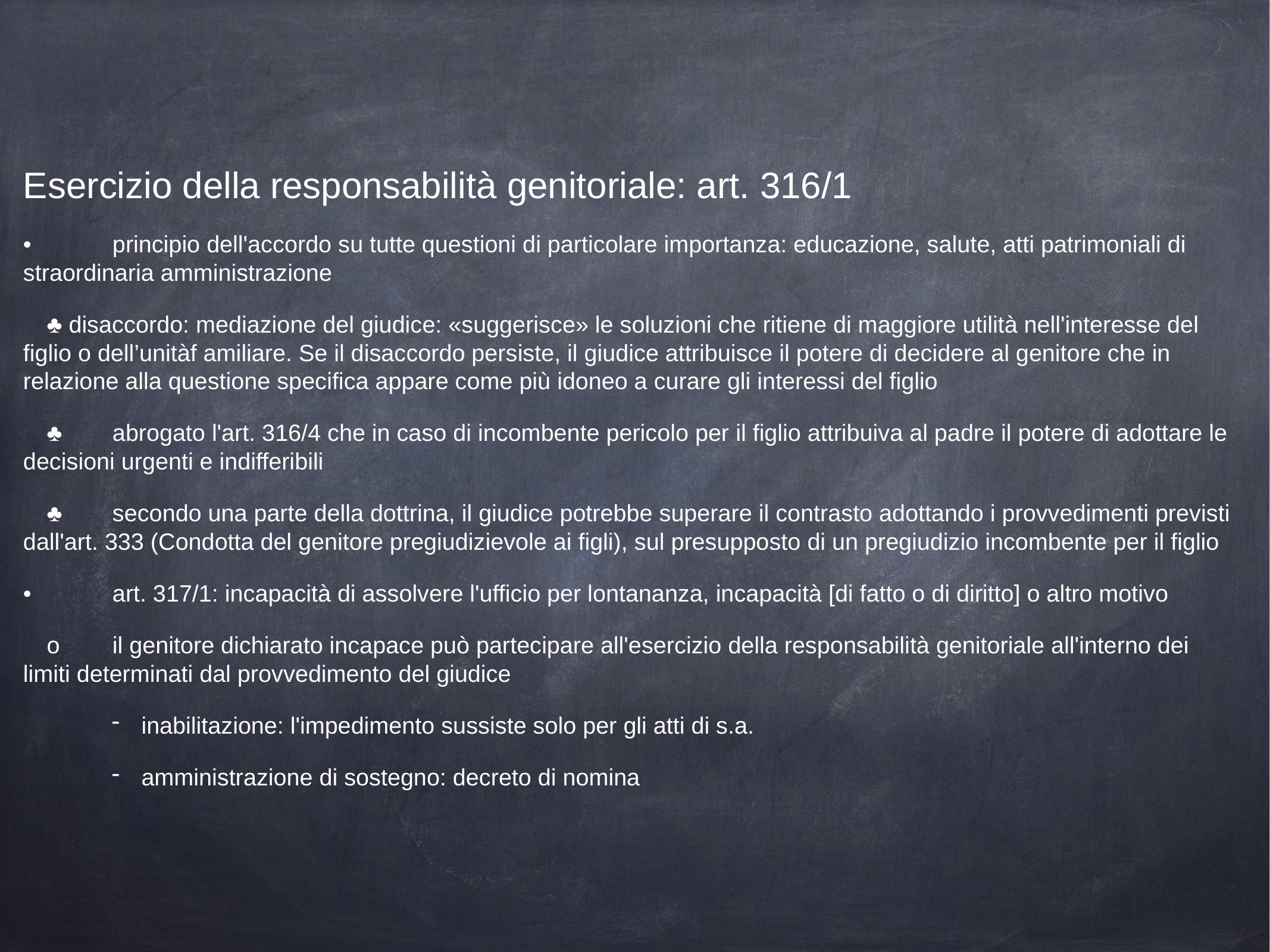

Esercizio della responsabilità genitoriale: art. 316/1
•	principio dell'accordo su tutte questioni di particolare importanza: educazione, salute, atti patrimoniali di straordinaria amministrazione
♣ disaccordo: mediazione del giudice: «suggerisce» le soluzioni che ritiene di maggiore utilità nell'interesse del figlio o dell’unitàf amiliare. Se il disaccordo persiste, il giudice attribuisce il potere di decidere al genitore che in relazione alla questione specifica appare come più idoneo a curare gli interessi del figlio
♣	abrogato l'art. 316/4 che in caso di incombente pericolo per il figlio attribuiva al padre il potere di adottare le decisioni urgenti e indifferibili
♣	secondo una parte della dottrina, il giudice potrebbe superare il contrasto adottando i provvedimenti previsti dall'art. 333 (Condotta del genitore pregiudizievole ai figli), sul presupposto di un pregiudizio incombente per il figlio
•	art. 317/1: incapacità di assolvere l'ufficio per lontananza, incapacità [di fatto o di diritto] o altro motivo
o	il genitore dichiarato incapace può partecipare all'esercizio della responsabilità genitoriale all'interno dei limiti determinati dal provvedimento del giudice
inabilitazione: l'impedimento sussiste solo per gli atti di s.a.
amministrazione di sostegno: decreto di nomina